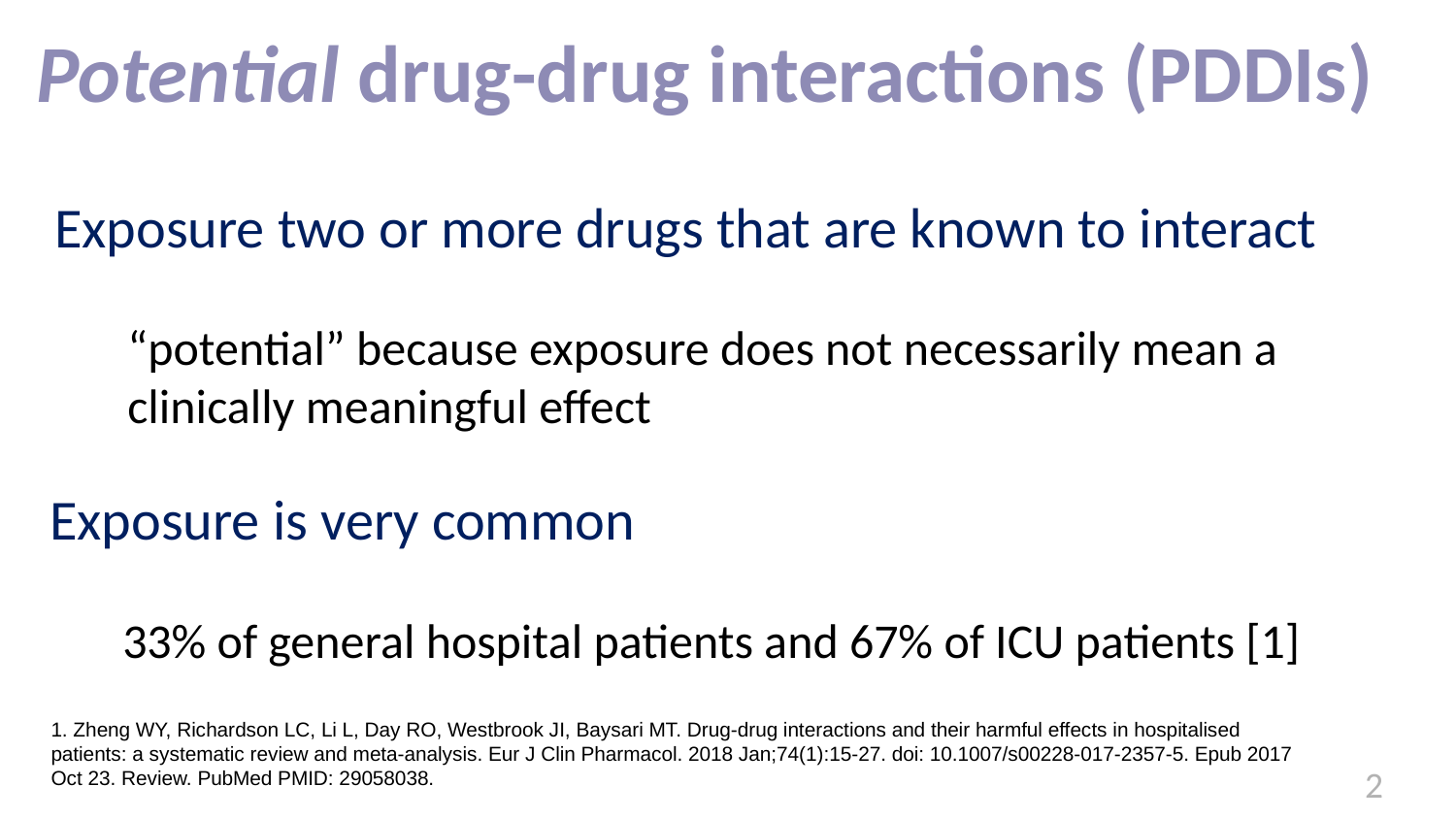

# Potential drug-drug interactions (PDDIs)
Exposure two or more drugs that are known to interact

“potential” because exposure does not necessarily mean a clinically meaningful effect
Exposure is very common

33% of general hospital patients and 67% of ICU patients [1]
1. Zheng WY, Richardson LC, Li L, Day RO, Westbrook JI, Baysari MT. Drug-drug interactions and their harmful effects in hospitalised patients: a systematic review and meta-analysis. Eur J Clin Pharmacol. 2018 Jan;74(1):15-27. doi: 10.1007/s00228-017-2357-5. Epub 2017 Oct 23. Review. PubMed PMID: 29058038.
2